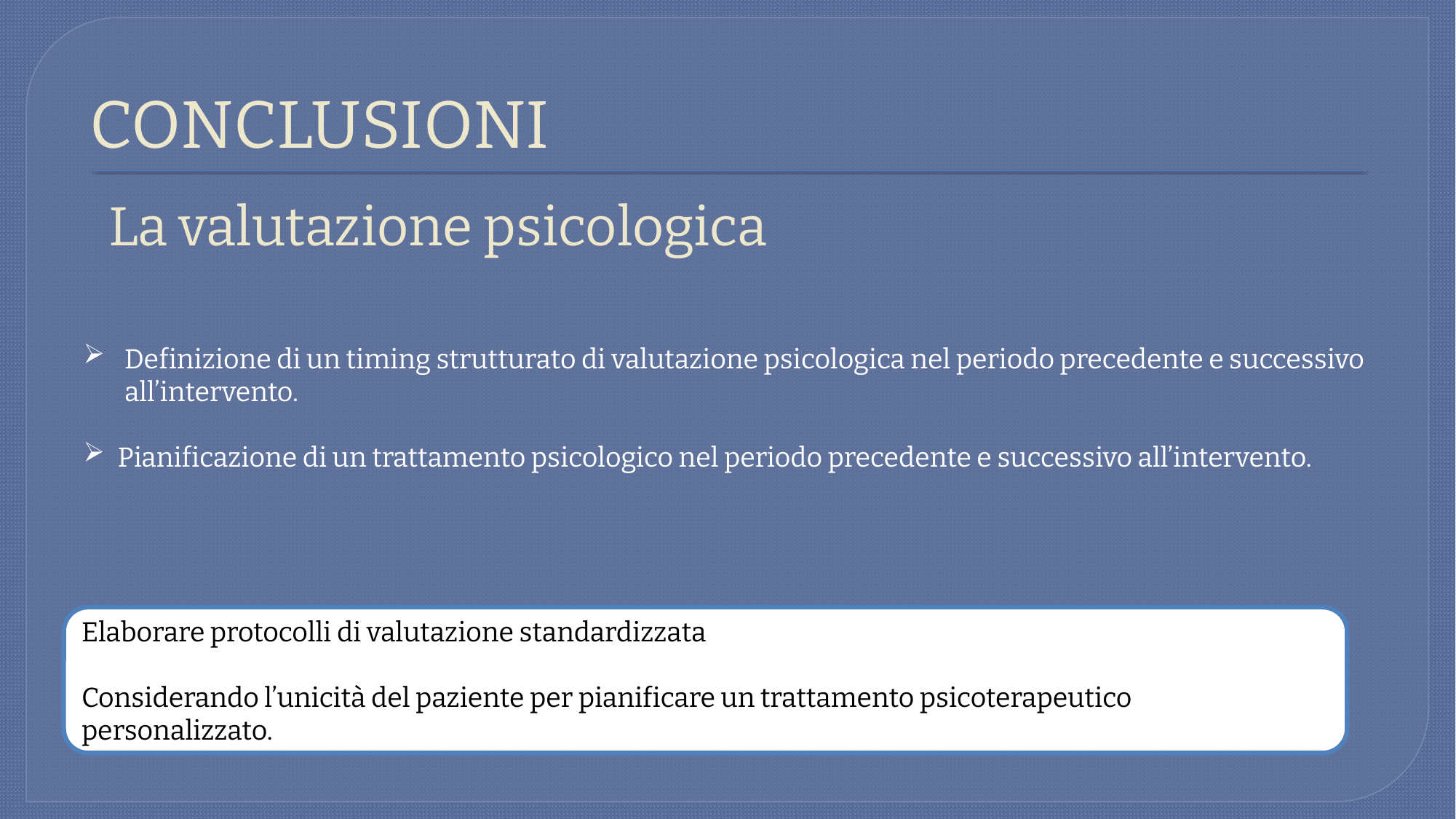

# CONCLUSIONI
La valutazione psicologica
Definizione di un timing strutturato di valutazione psicologica nel periodo precedente e successivo all’intervento.

Pianificazione di un trattamento psicologico nel periodo precedente e successivo all’intervento.

Elaborare protocolli di valutazione standardizzata

Considerando l’unicità del paziente per pianificare un trattamento psicoterapeutico personalizzato.